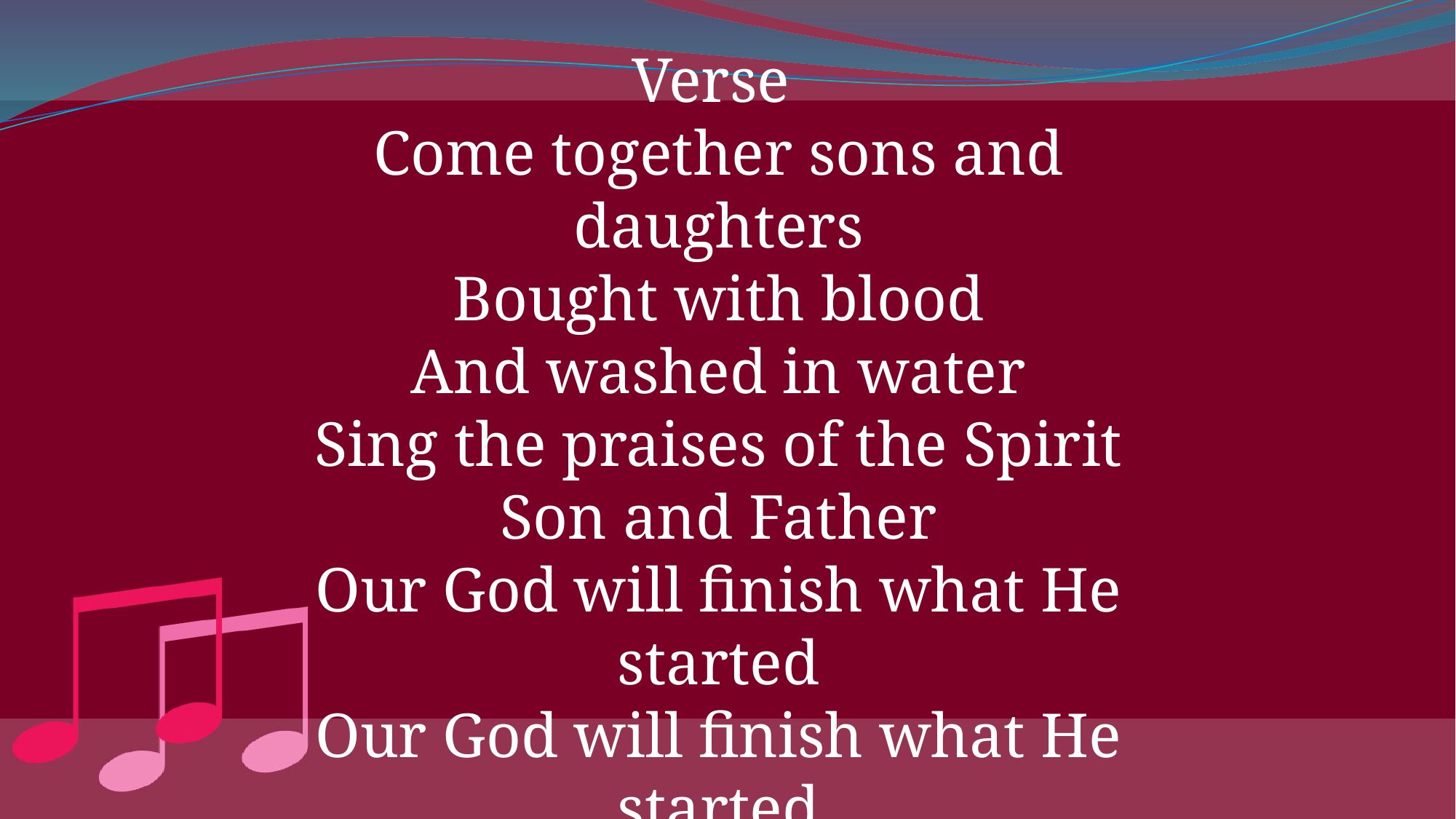

Verse
Come together sons and daughters
Bought with blood
And washed in water
Sing the praises of the Spirit
Son and Father
Our God will finish what He started
Our God will finish what He started